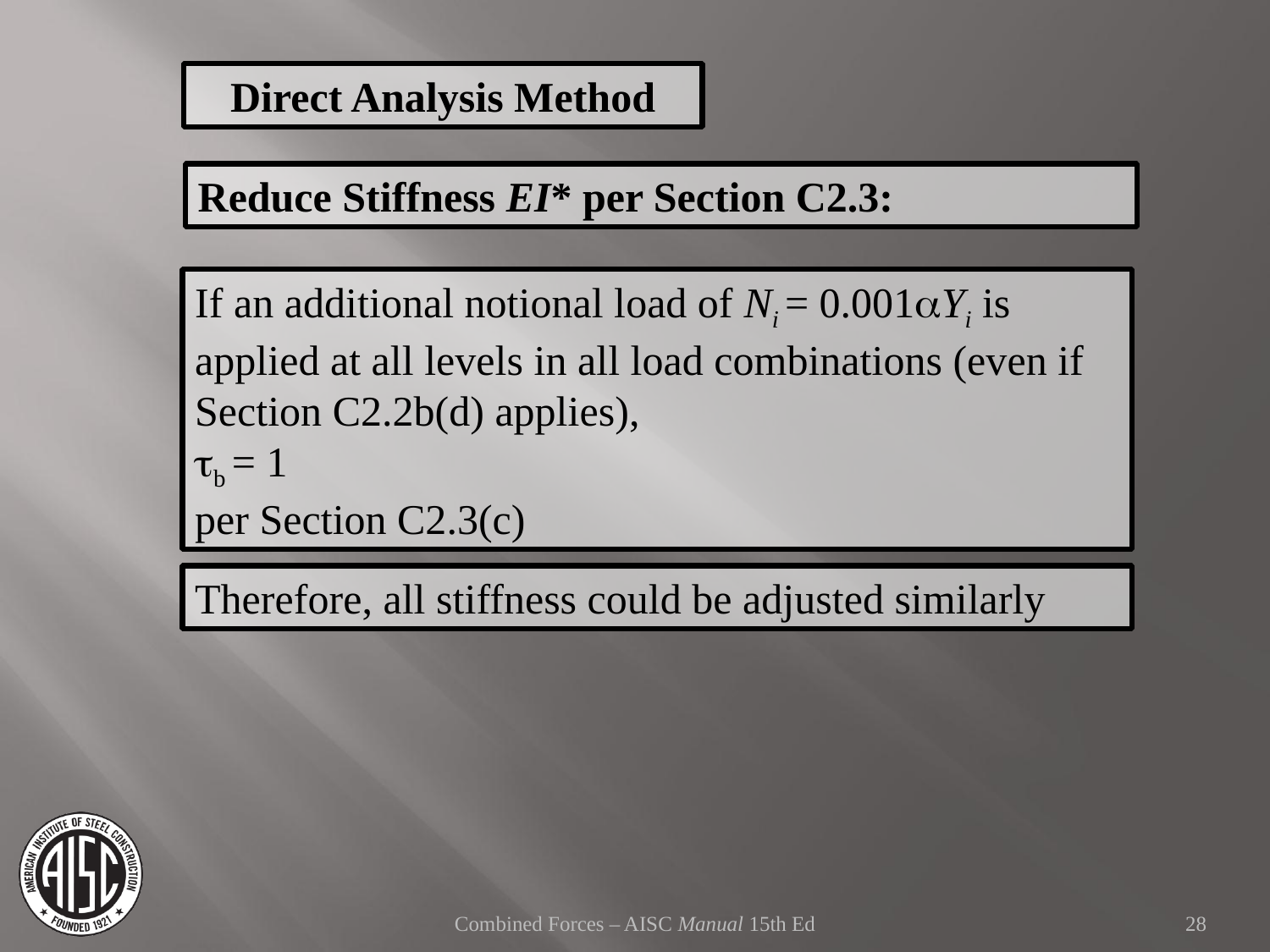

Direct Analysis Method
Reduce Stiffness EI* per Section C2.3:
If an additional notional load of Ni = 0.001αYi is applied at all levels in all load combinations (even if Section C2.2b(d) applies),
τb = 1
per Section C2.3(c)
Therefore, all stiffness could be adjusted similarly
Combined Forces – AISC Manual 15th Ed
28